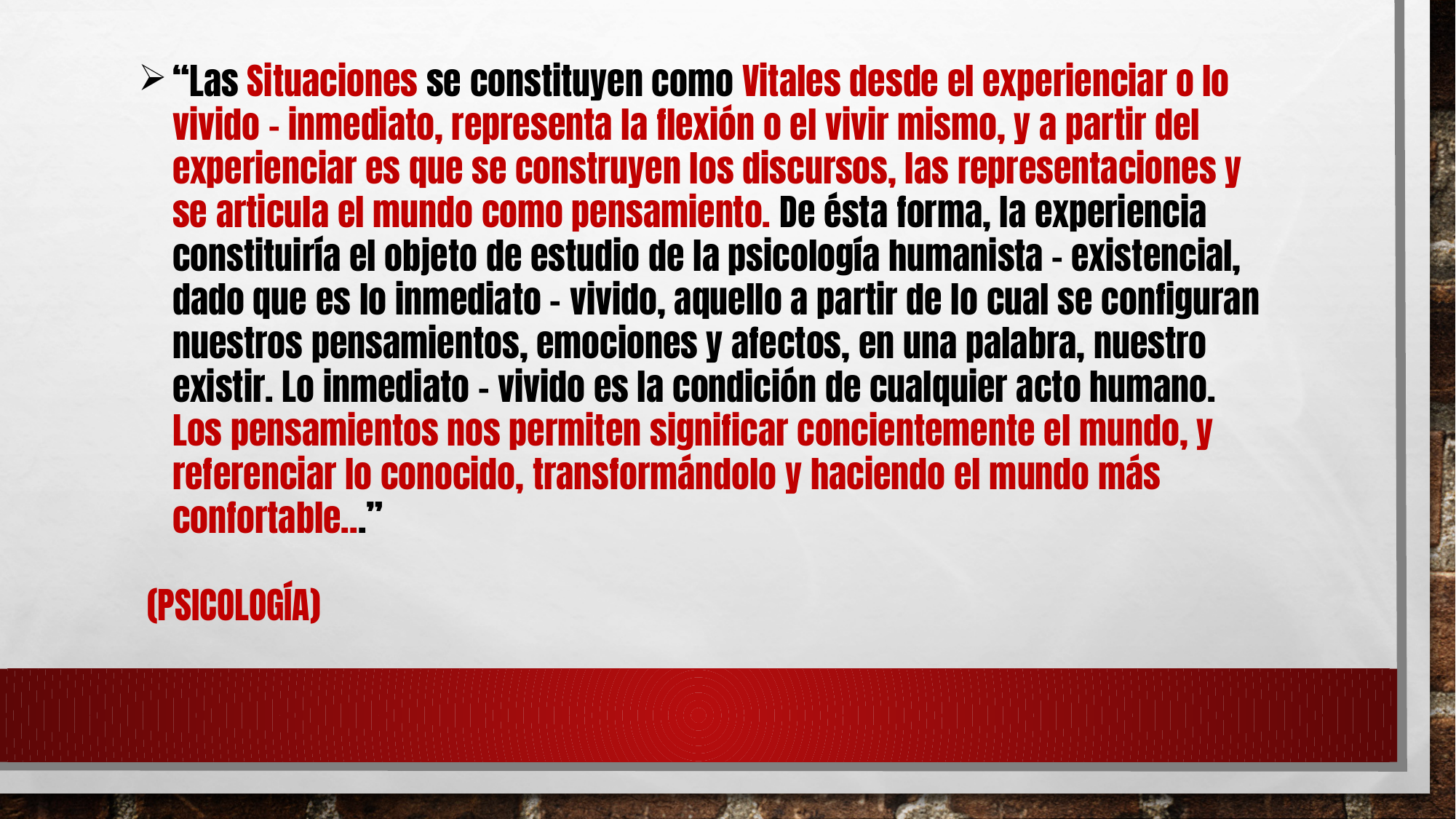

“Las Situaciones se constituyen como Vitales desde el experienciar o lo vivido – inmediato, representa la flexión o el vivir mismo, y a partir del experienciar es que se construyen los discursos, las representaciones y se articula el mundo como pensamiento. De ésta forma, la experiencia constituiría el objeto de estudio de la psicología humanista – existencial, dado que es lo inmediato – vivido, aquello a partir de lo cual se configuran nuestros pensamientos, emociones y afectos, en una palabra, nuestro existir. Lo inmediato – vivido es la condición de cualquier acto humano. Los pensamientos nos permiten significar concientemente el mundo, y referenciar lo conocido, transformándolo y haciendo el mundo más confortable...”

 (PSICOLOGÍA)